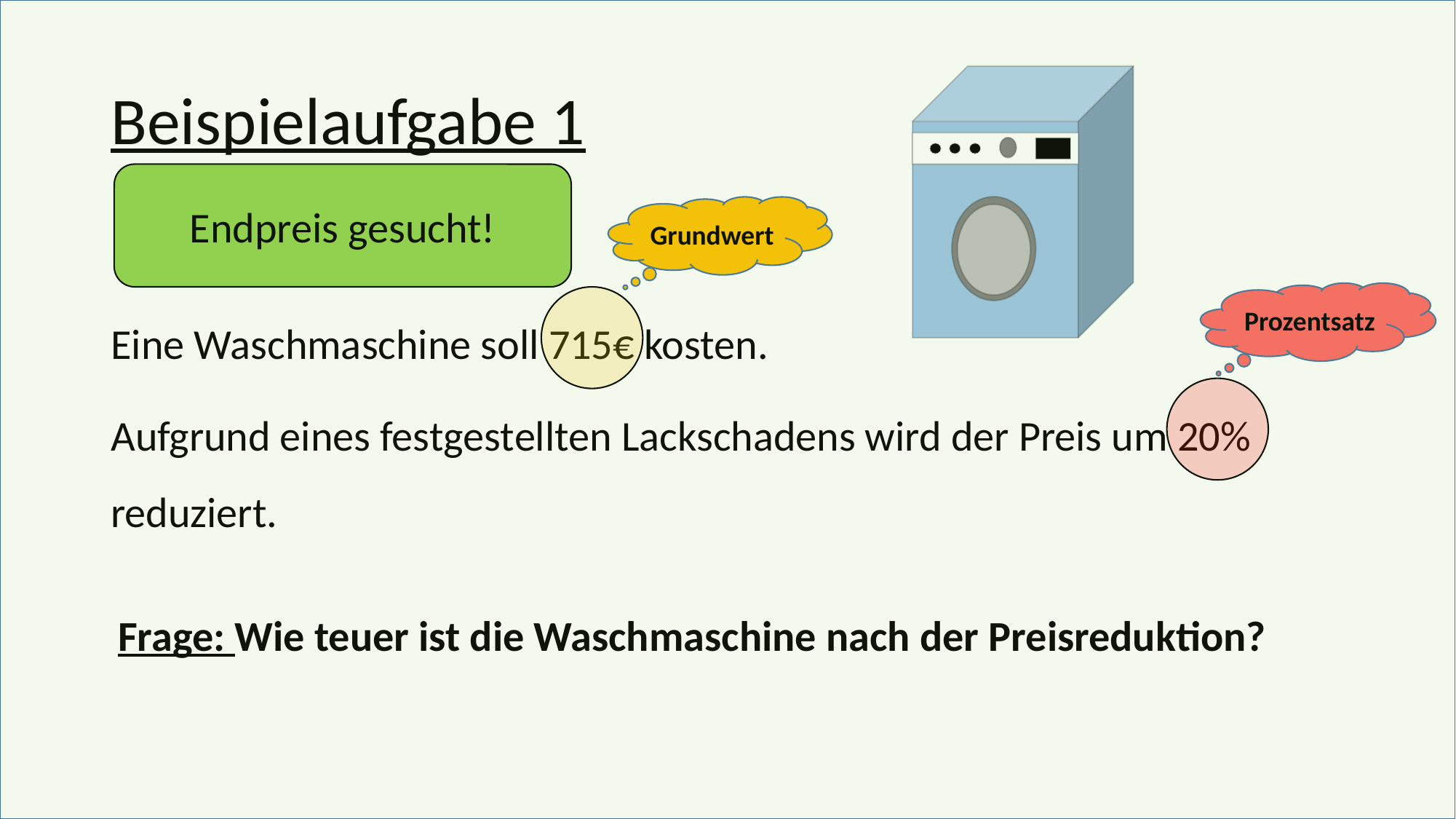

# Beispielaufgabe 1

Endpreis gesucht!
Grundwert
Prozentsatz
Eine Waschmaschine soll 715€ kosten.
Aufgrund eines festgestellten Lackschadens wird der Preis um 20% reduziert.

Frage: Wie teuer ist die Waschmaschine nach der Preisreduktion?